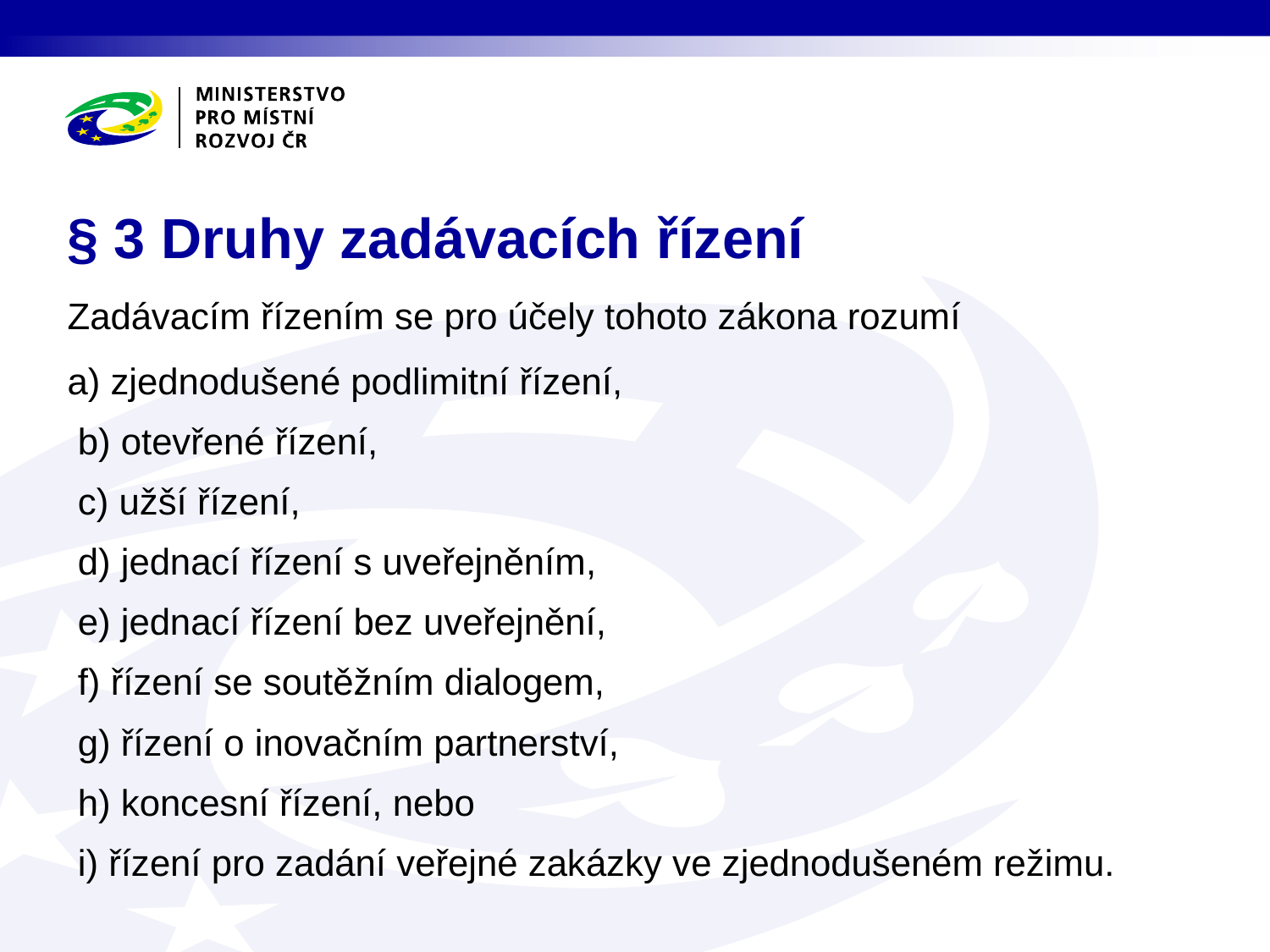

# § 3 Druhy zadávacích řízení
Zadávacím řízením se pro účely tohoto zákona rozumí
a) zjednodušené podlimitní řízení,
 b) otevřené řízení,
 c) užší řízení,
 d) jednací řízení s uveřejněním,
 e) jednací řízení bez uveřejnění,
 f) řízení se soutěžním dialogem,
 g) řízení o inovačním partnerství,
 h) koncesní řízení, nebo
 i) řízení pro zadání veřejné zakázky ve zjednodušeném režimu.